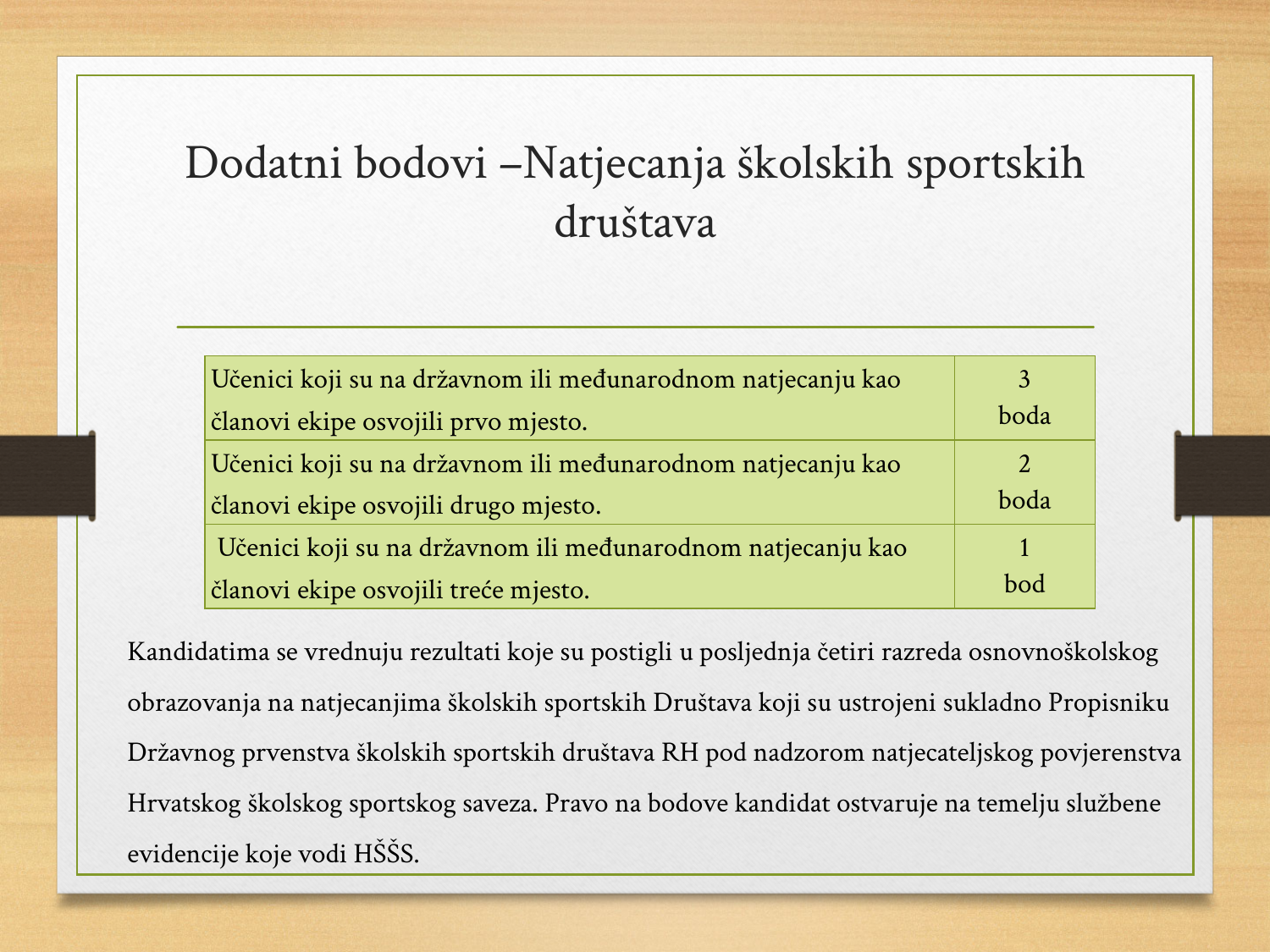

# Dodatni bodovi –Natjecanja školskih sportskih društava
| Učenici koji su na državnom ili međunarodnom natjecanju kao članovi ekipe osvojili prvo mjesto. | 3 boda |
| --- | --- |
| Učenici koji su na državnom ili međunarodnom natjecanju kao članovi ekipe osvojili drugo mjesto. | 2 boda |
| Učenici koji su na državnom ili međunarodnom natjecanju kao članovi ekipe osvojili treće mjesto. | 1 bod |
Kandidatima se vrednuju rezultati koje su postigli u posljednja četiri razreda osnovnoškolskog obrazovanja na natjecanjima školskih sportskih Društava koji su ustrojeni sukladno Propisniku Državnog prvenstva školskih sportskih društava RH pod nadzorom natjecateljskog povjerenstva Hrvatskog školskog sportskog saveza. Pravo na bodove kandidat ostvaruje na temelju službene evidencije koje vodi HŠŠS.